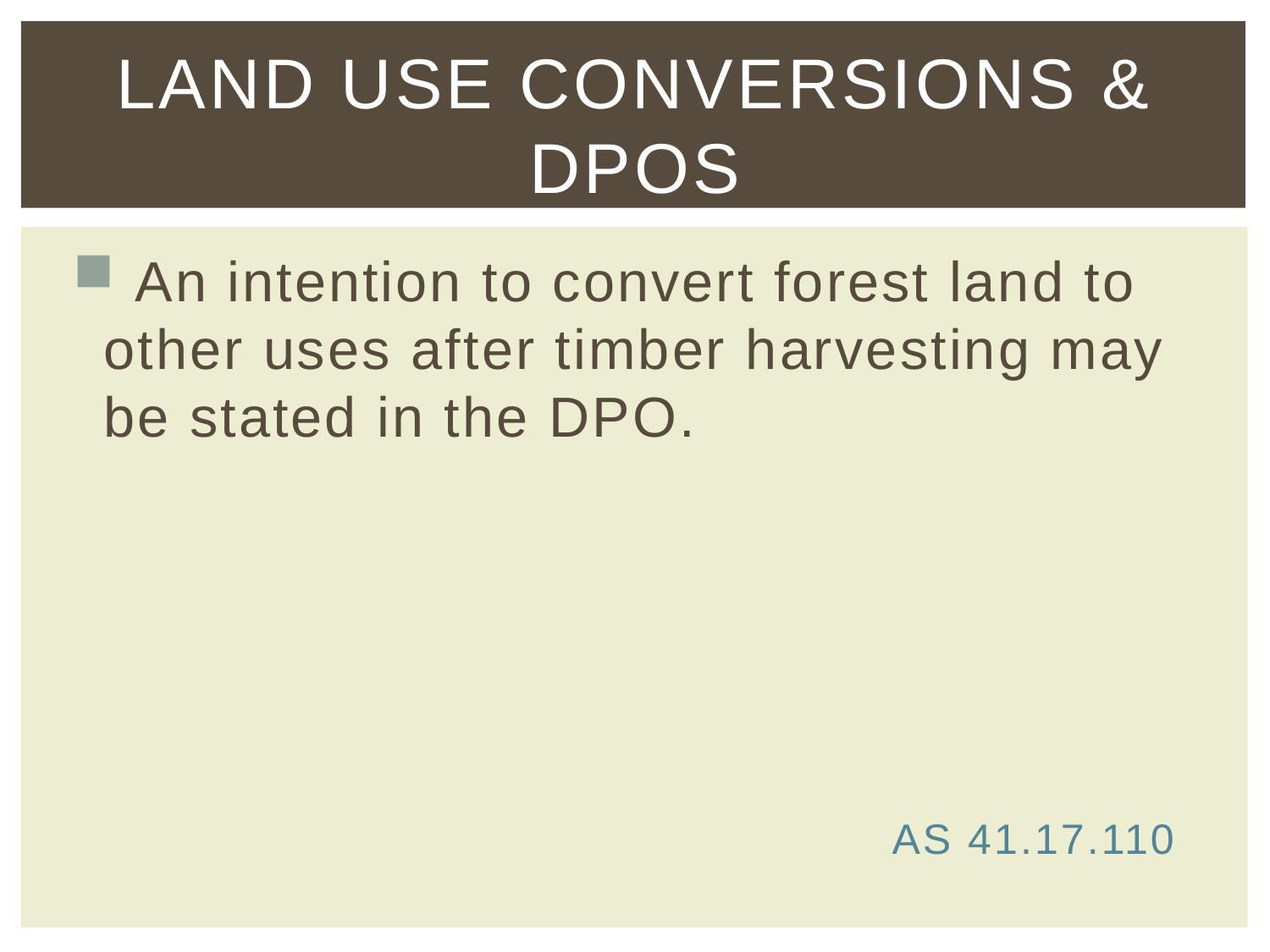

# land use conversions & dpos
 An intention to convert forest land to other uses after timber harvesting may be stated in the DPO.

						    AS 41.17.110